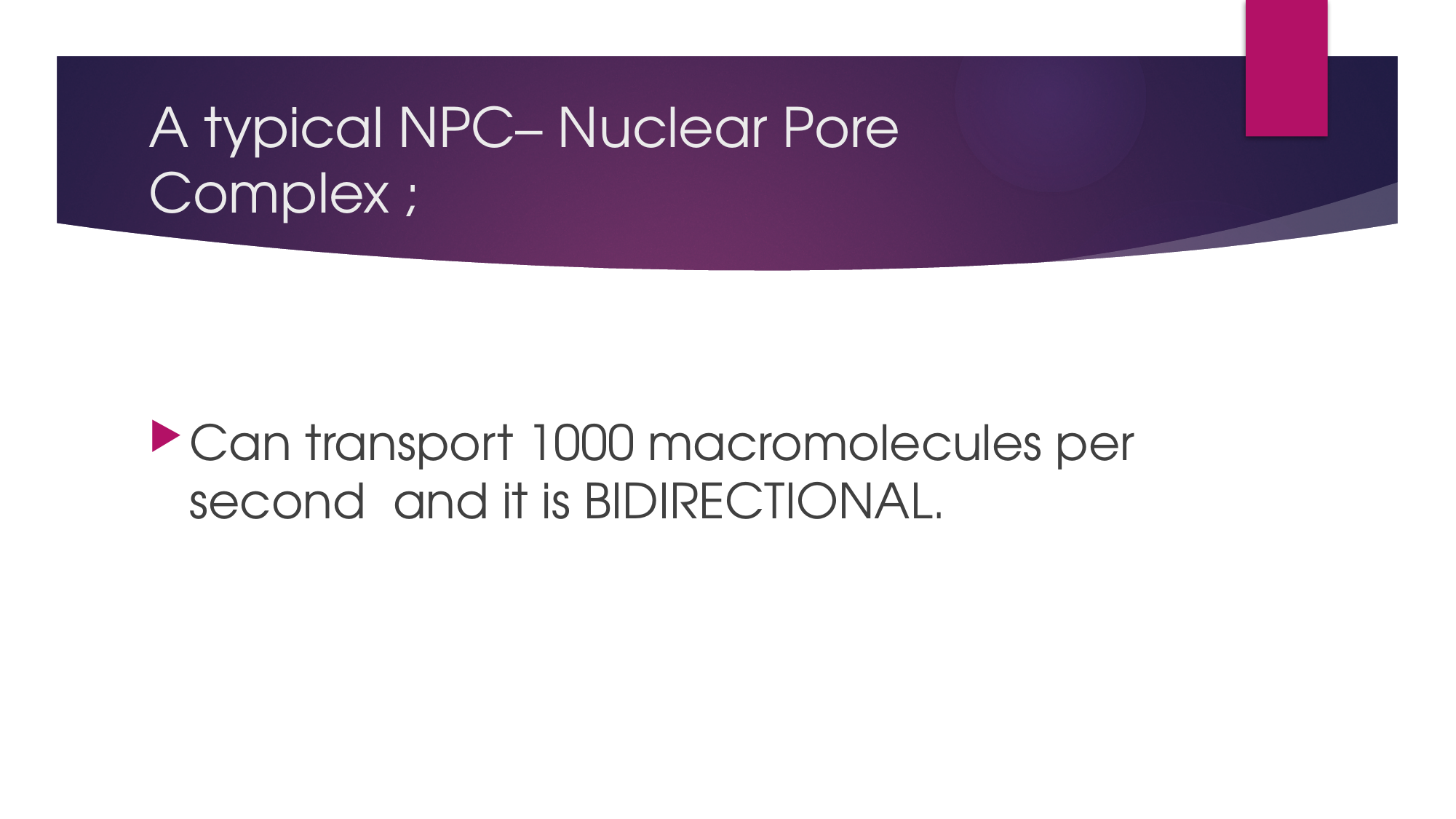

# A typical NPC– Nuclear Pore Complex ;

Can transport 1000 macromolecules per second  and it is BIDIRECTIONAL.